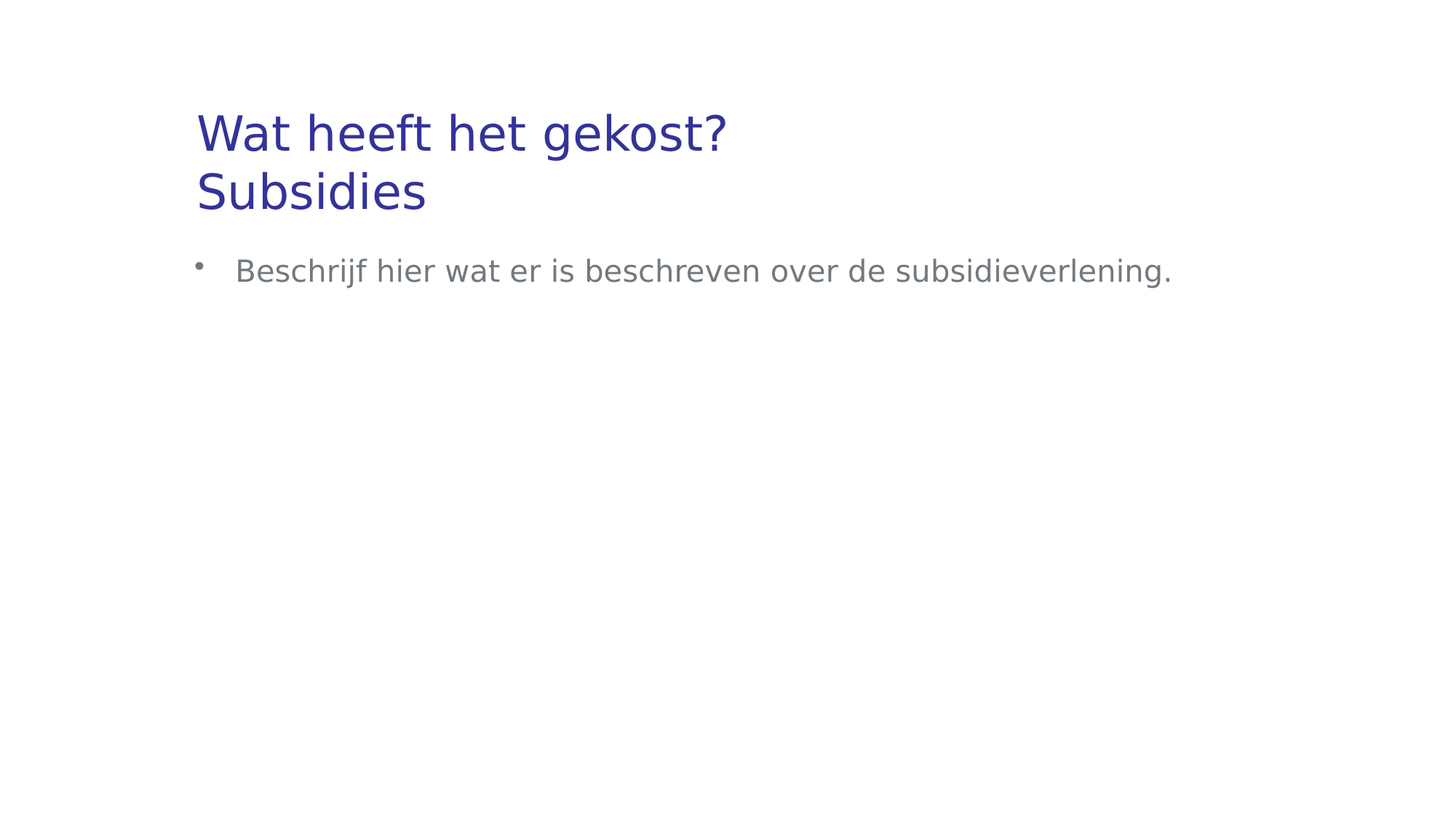

# Wat heeft het gekost? Subsidies
Beschrijf hier wat er is beschreven over de subsidieverlening.